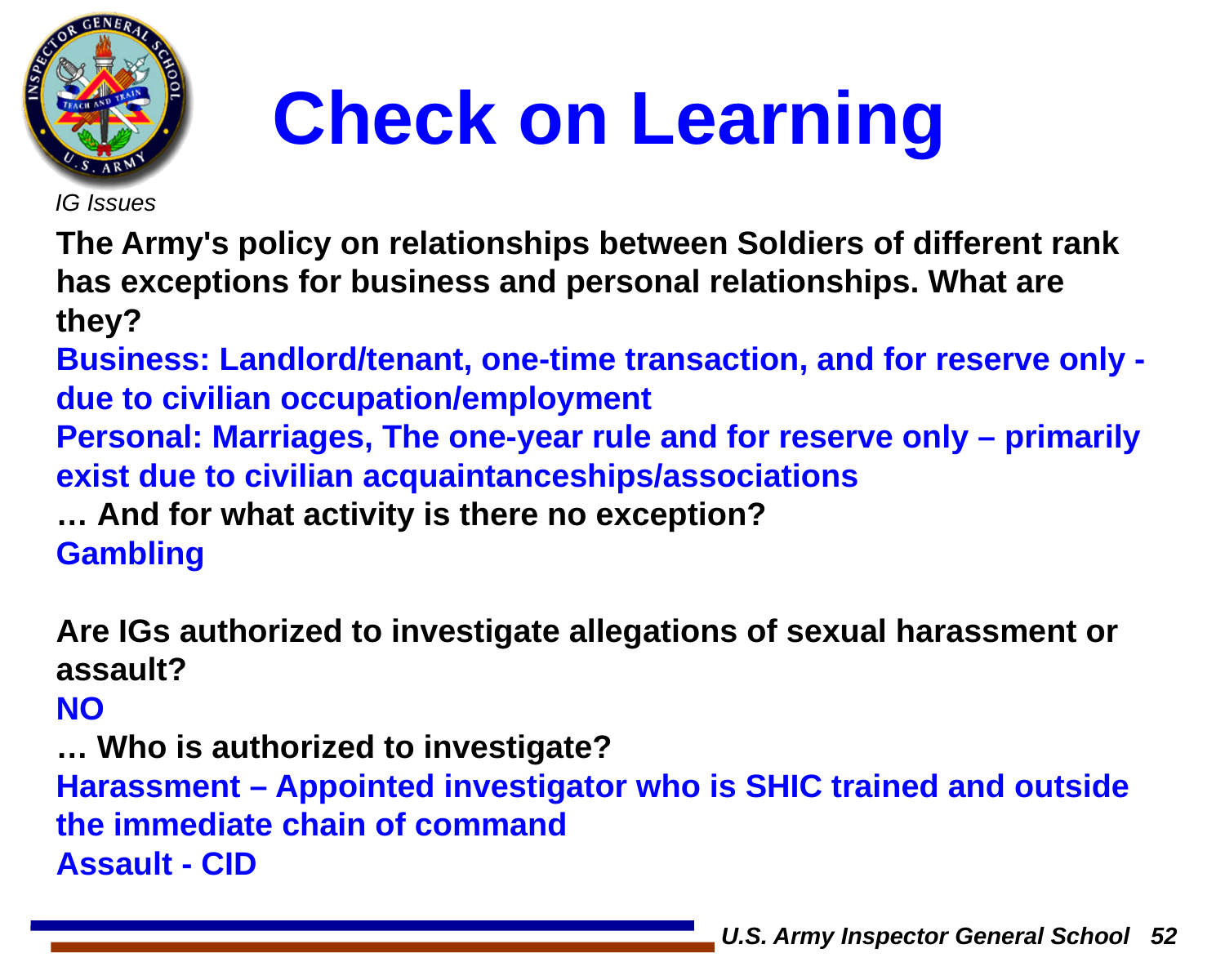

# Check on Learning
The Army's policy on relationships between Soldiers of different rank has exceptions for business and personal relationships. What are they?
Business: Landlord/tenant, one-time transaction, and for reserve only - due to civilian occupation/employment
Personal: Marriages, The one-year rule and for reserve only – primarily exist due to civilian acquaintanceships/associations
… And for what activity is there no exception?
Gambling

Are IGs authorized to investigate allegations of sexual harassment or assault?
NO
… Who is authorized to investigate?
Harassment – Appointed investigator who is SHIC trained and outside the immediate chain of command
Assault - CID

U.S. Army Inspector General School   52